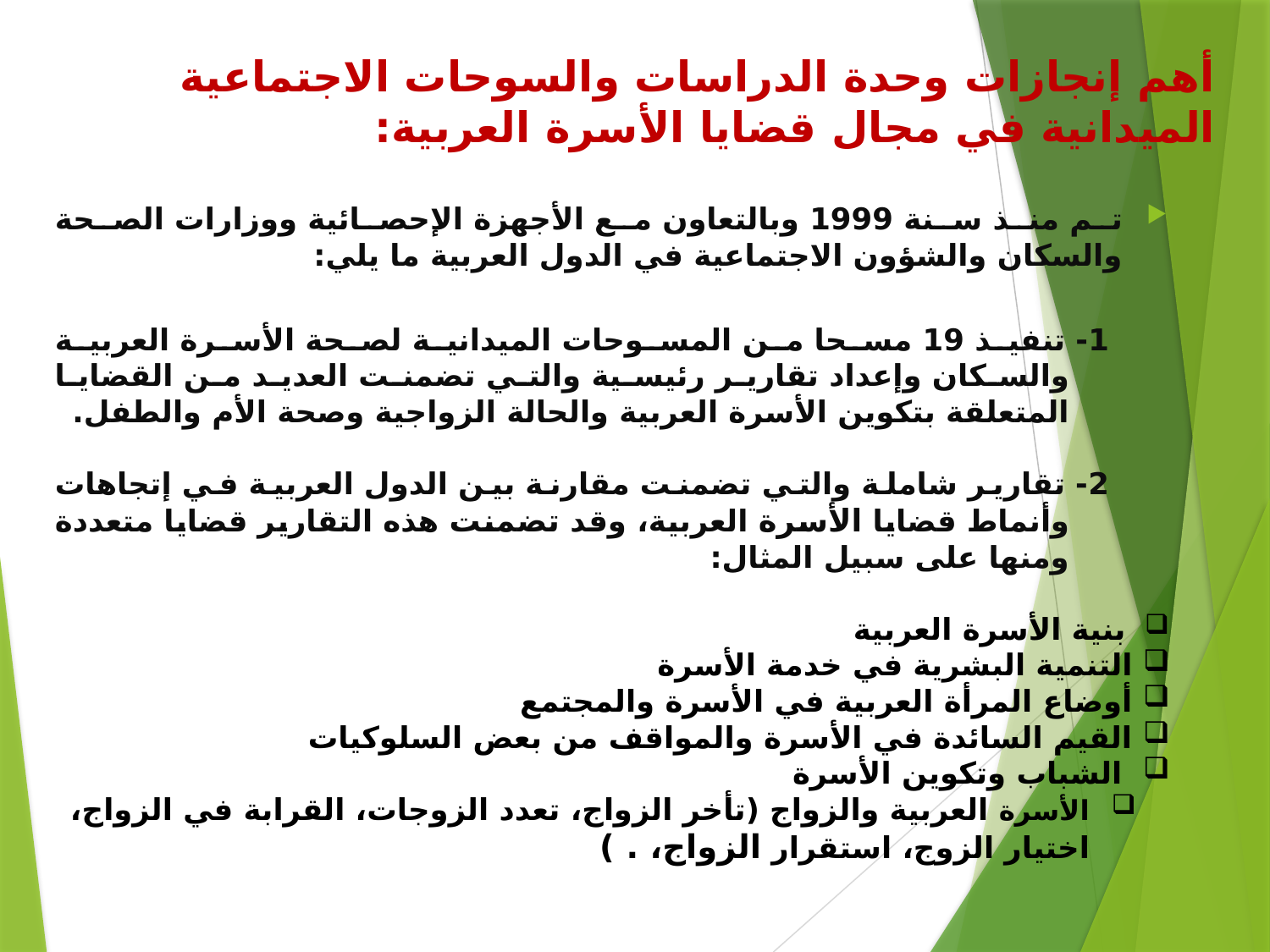

أهم إنجازات وحدة الدراسات والسوحات الاجتماعية الميدانية في مجال قضايا الأسرة العربية:

تم منذ سنة 1999 وبالتعاون مع الأجهزة الإحصائية ووزارات الصحة والسكان والشؤون الاجتماعية في الدول العربية ما يلي:

1- تنفيذ 19 مسحا من المسوحات الميدانية لصحة الأسرة العربية والسكان وإعداد تقارير رئيسية والتي تضمنت العديد من القضايا المتعلقة بتكوين الأسرة العربية والحالة الزواجية وصحة الأم والطفل.

2- تقارير شاملة والتي تضمنت مقارنة بين الدول العربية في إتجاهات وأنماط قضايا الأسرة العربية، وقد تضمنت هذه التقارير قضايا متعددة ومنها على سبيل المثال:

  بنية الأسرة العربية
 التنمية البشرية في خدمة الأسرة
 أوضاع المرأة العربية في الأسرة والمجتمع
 القيم السائدة في الأسرة والمواقف من بعض السلوكيات
  الشباب وتكوين الأسرة
الأسرة العربية والزواج (تأخر الزواج، تعدد الزوجات، القرابة في الزواج، اختيار الزوج، استقرار الزواج، . )